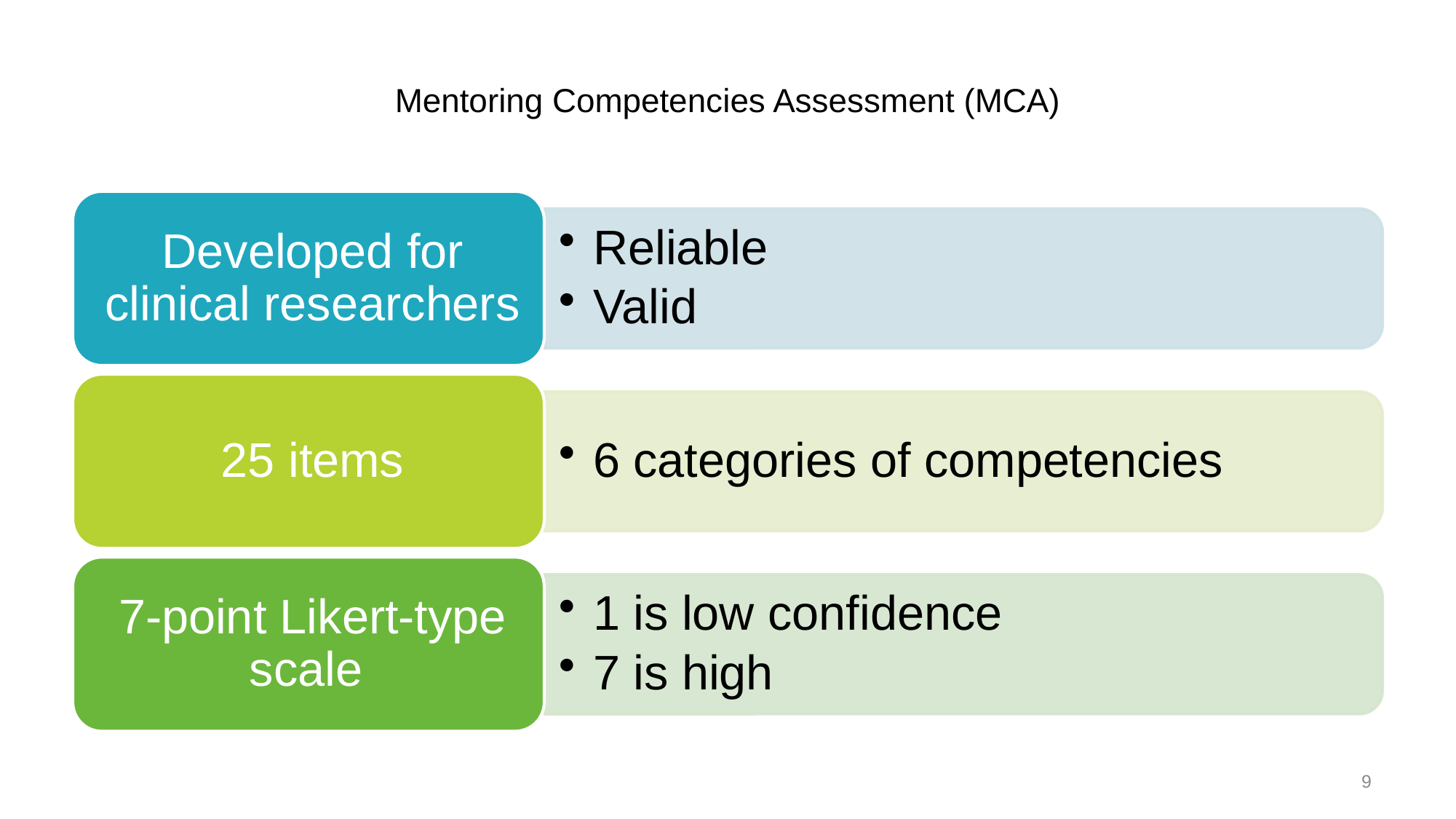

# Mentoring Competencies Assessment (MCA)
Reliable
Valid
Developed for clinical researchers
6 categories of competencies
25 items
1 is low confidence
7 is high
7-point Likert-type scale
9